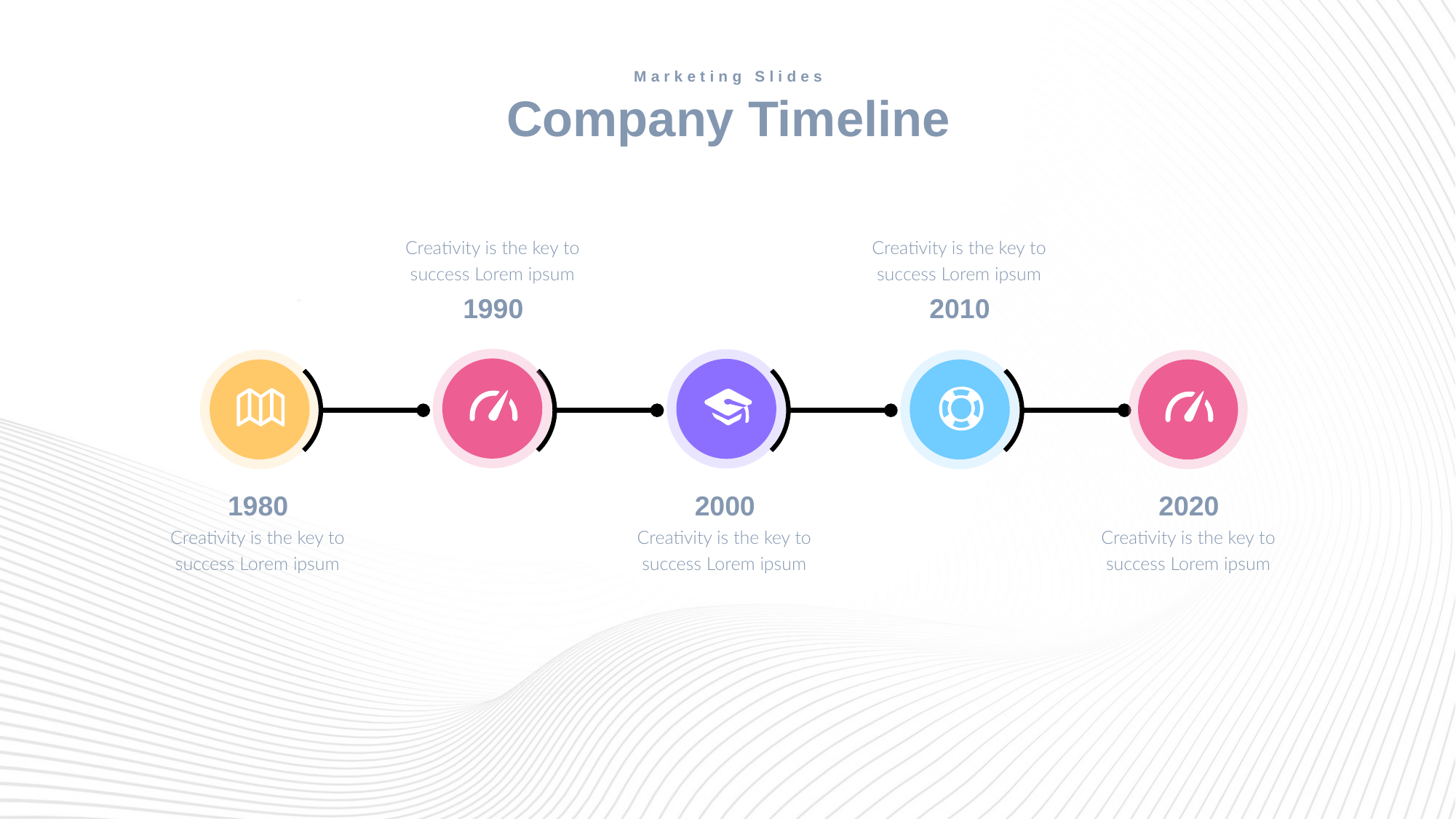

Marketing Slides
Company Timeline
Creativity is the key to success Lorem ipsum
1990
Creativity is the key to success Lorem ipsum
2010

1980
Creativity is the key to success Lorem ipsum
2000
Creativity is the key to success Lorem ipsum
2020
Creativity is the key to success Lorem ipsum